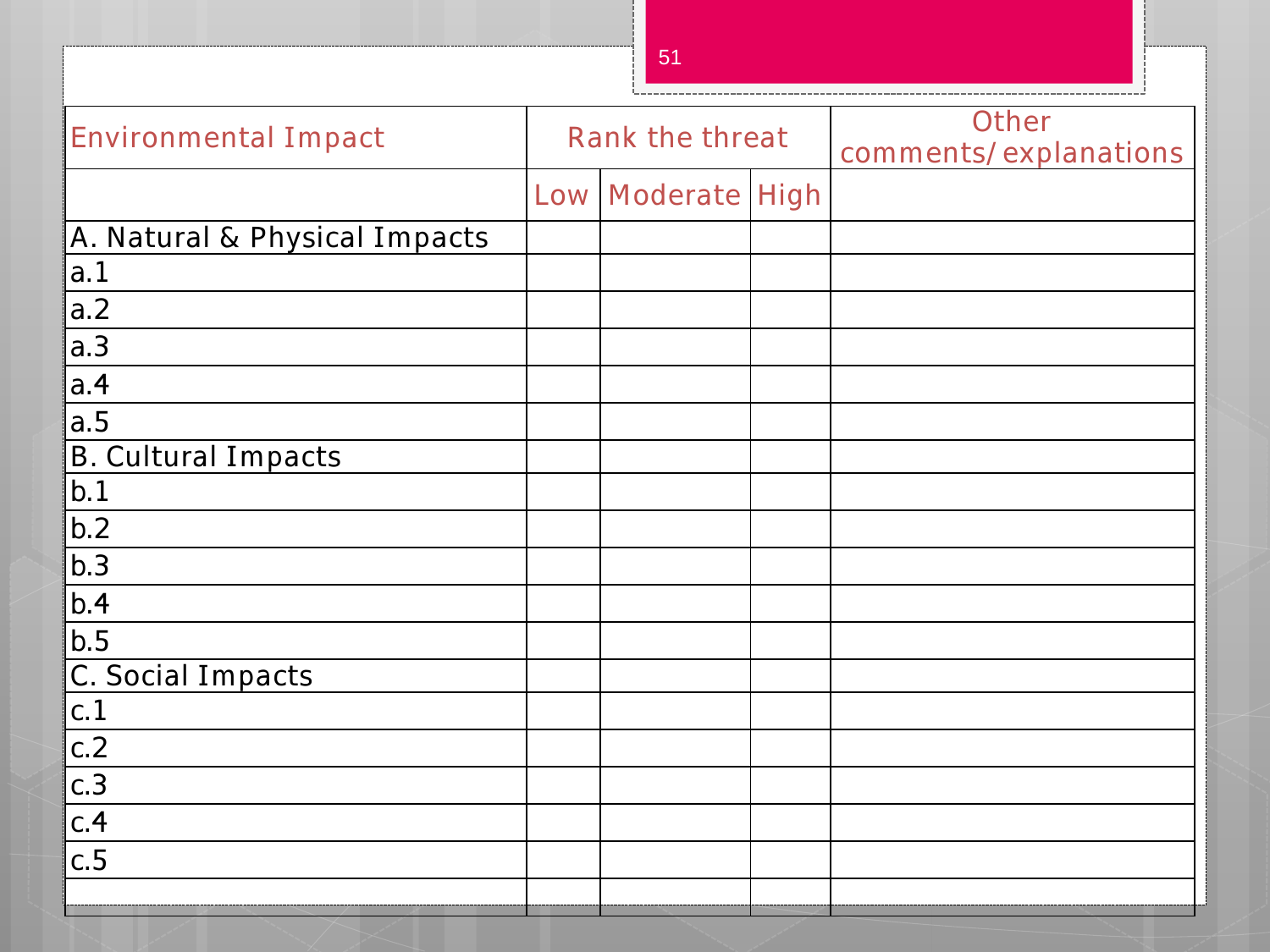

51
| Environmental Impact | Rank the threat |  |  | Other comments/explanations |
| --- | --- | --- | --- | --- |
|  | Low | Moderate | High |  |
| A. Natural & Physical Impacts |  |  |  |  |
| a.1 |  |  |  |  |
| a.2 |  |  |  |  |
| a.3 |  |  |  |  |
| a.4 |  |  |  |  |
| a.5 |  |  |  |  |
| B. Cultural Impacts |  |  |  |  |
| b.1 |  |  |  |  |
| b.2 |  |  |  |  |
| b.3 |  |  |  |  |
| b.4 |  |  |  |  |
| b.5 |  |  |  |  |
| C. Social Impacts |  |  |  |  |
| c.1 |  |  |  |  |
| c.2 |  |  |  |  |
| c.3 |  |  |  |  |
| c.4 |  |  |  |  |
| c.5 |  |  |  |  |
|  |  |  |  |  |